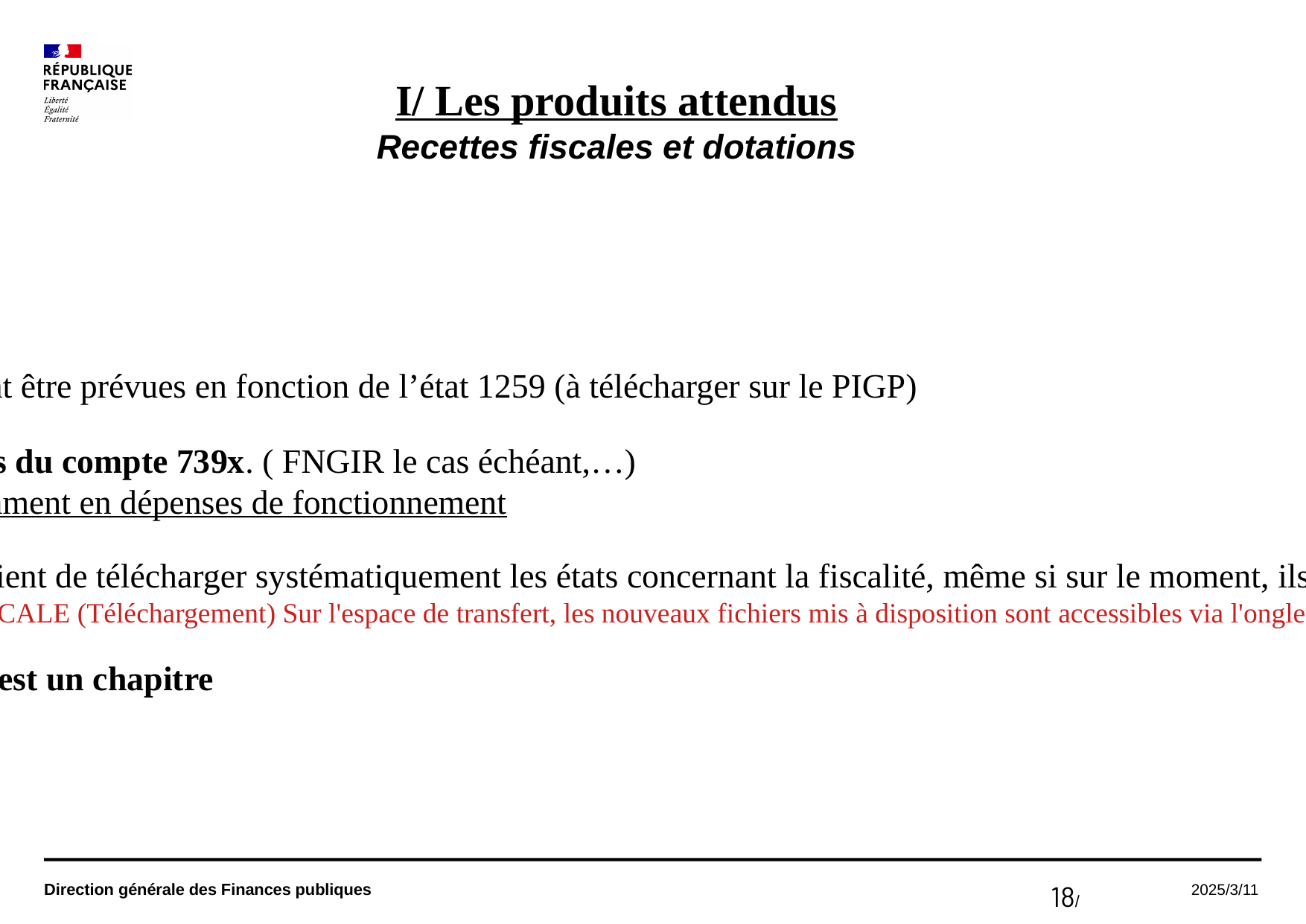

I/ Les produits attendus
Recettes fiscales et dotations

 Le chapitre 73
 La fiscalité : Les recettes doivent être prévues en fonction de l’état 1259 (à télécharger sur le PIGP)

Il faut aussi prévoir les dépenses du compte 739x. ( FNGIR le cas échéant,…)
 chapitre 014 à abonder suffisamment en dépenses de fonctionnement

D’une manière générale, il convient de télécharger systématiquement les états concernant la fiscalité, même si sur le moment, ils ne vous semblent pas utiles
application FISCALITE DIRECTE LOCALE (Téléchargement) Sur l'espace de transfert, les nouveaux fichiers mis à disposition sont accessibles via l'onglet Transfert > Retrait des nouveaux fichiers.

ATTENTION = en M57, le 731 est un chapitre